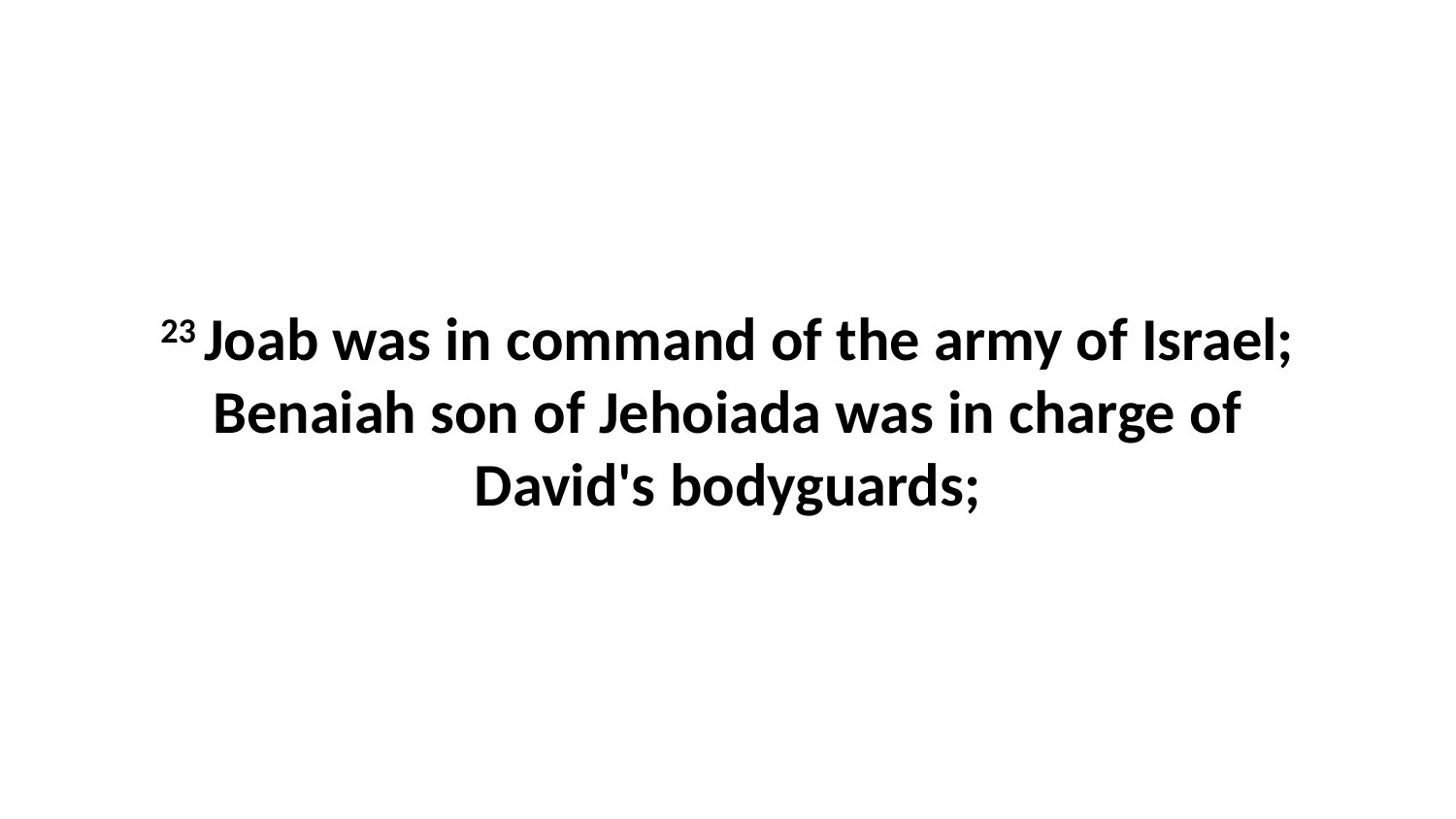

23 Joab was in command of the army of Israel; Benaiah son of Jehoiada was in charge of David's bodyguards;